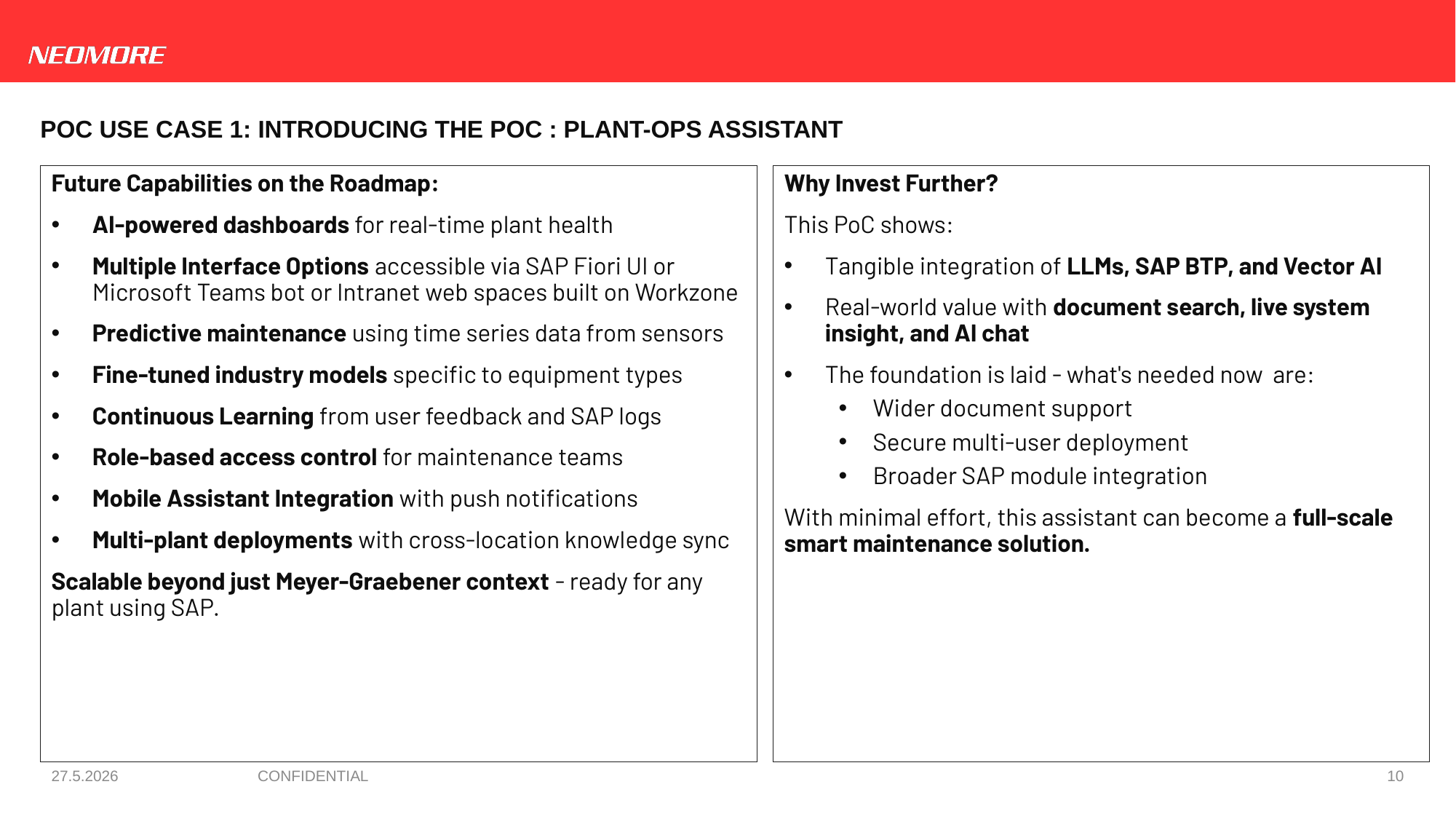

Poc Use case 1: Introducing the PoC : Plant-Ops Assistant
Why Invest Further?
This PoC shows:
Tangible integration of LLMs, SAP BTP, and Vector AI
Real-world value with document search, live system insight, and AI chat
The foundation is laid - what's needed now  are:
Wider document support
Secure multi-user deployment
Broader SAP module integration
With minimal effort, this assistant can become a full-scale smart maintenance solution.

Future Capabilities on the Roadmap:
AI-powered dashboards for real-time plant health
Multiple Interface Options accessible via SAP Fiori UI or Microsoft Teams bot or Intranet web spaces built on Workzone
Predictive maintenance using time series data from sensors
Fine-tuned industry models specific to equipment types
Continuous Learning from user feedback and SAP logs
Role-based access control for maintenance teams
Mobile Assistant Integration with push notifications
Multi-plant deployments with cross-location knowledge sync
Scalable beyond just Meyer-Graebener context - ready for any plant using SAP.

CONFIDENTIAL
27.5.2026
10